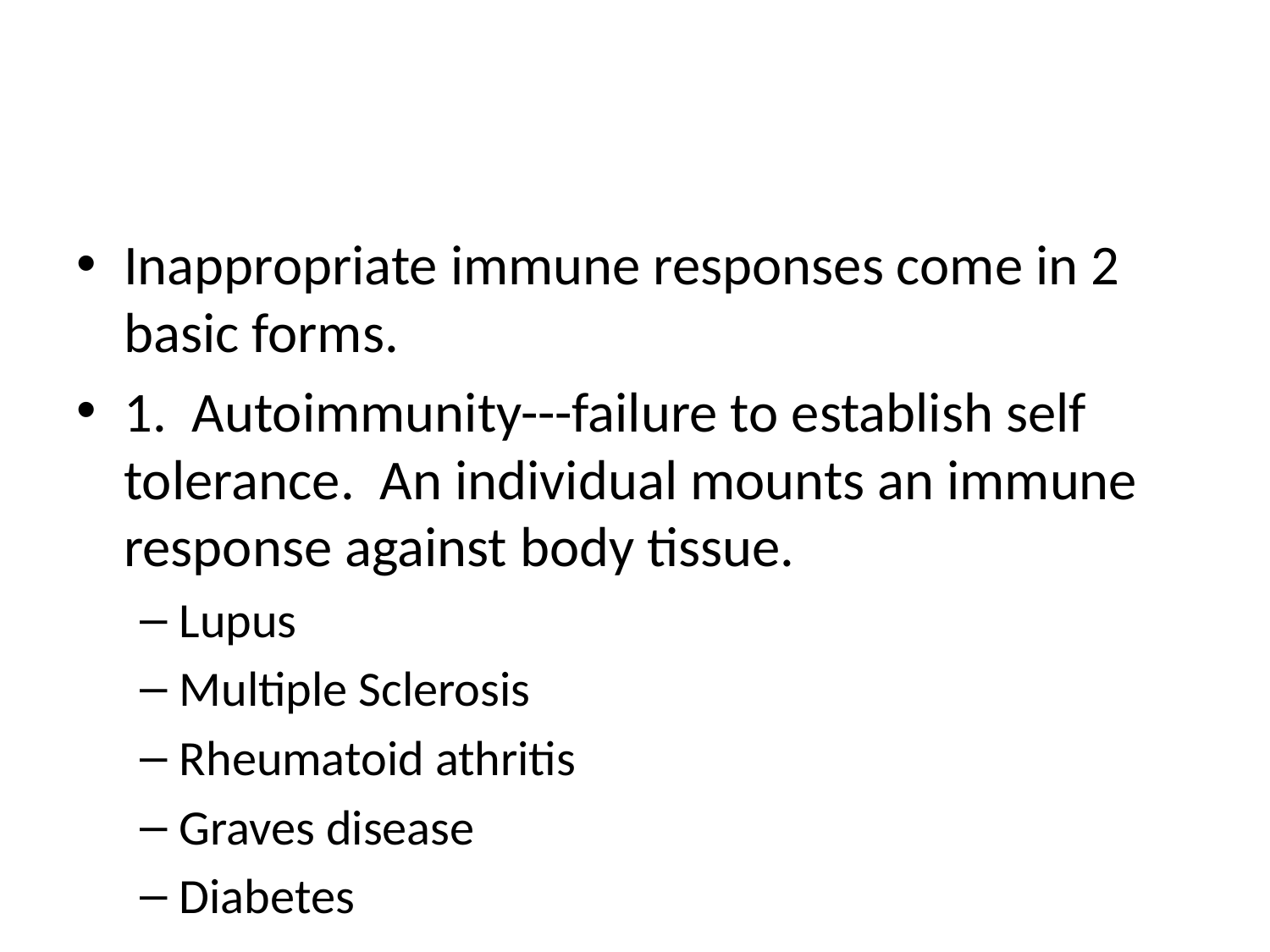

#
Inappropriate immune responses come in 2 basic forms.
1.  Autoimmunity---failure to establish self tolerance.  An individual mounts an immune response against body tissue.
Lupus
Multiple Sclerosis
Rheumatoid athritis
Graves disease
Diabetes